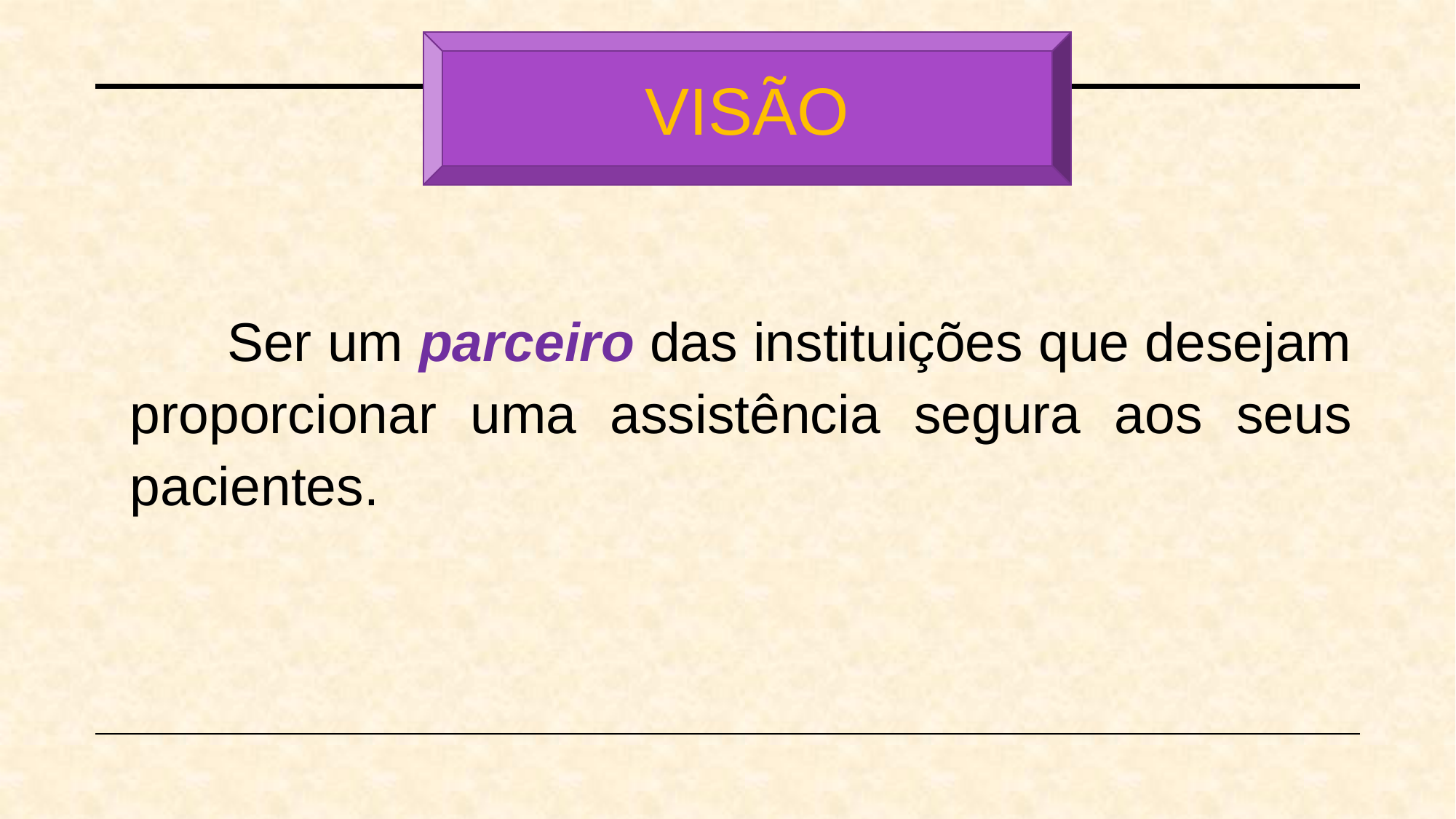

VISÃO
        Ser um parceiro das instituições que desejam proporcionar uma assistência segura aos seus pacientes.